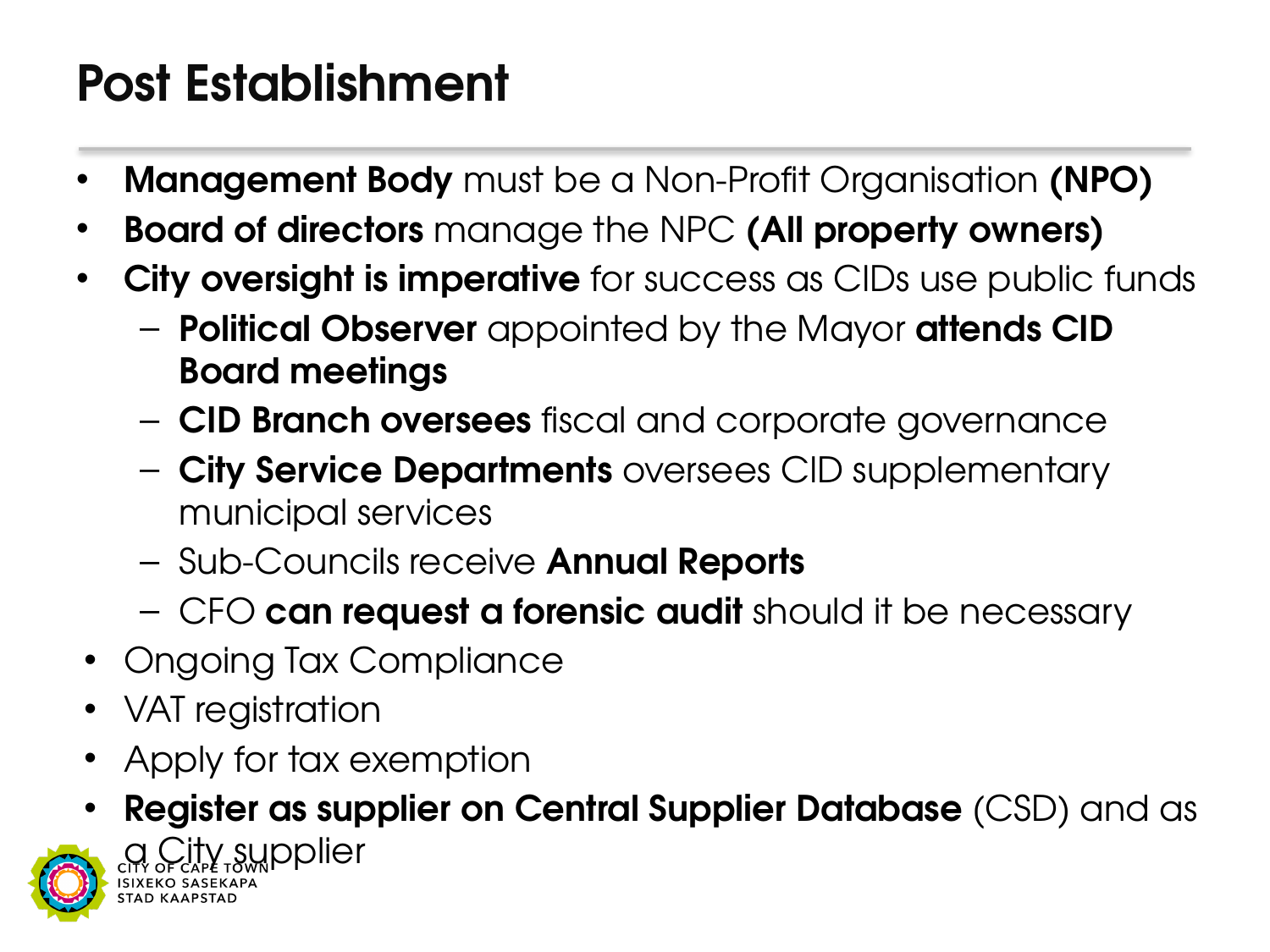

# Post Establishment
Management Body must be a Non-Profit Organisation (NPO)
Board of directors manage the NPC (All property owners)
City oversight is imperative for success as CIDs use public funds
Political Observer appointed by the Mayor attends CID Board meetings
CID Branch oversees fiscal and corporate governance
City Service Departments oversees CID supplementary municipal services
Sub-Councils receive Annual Reports
CFO can request a forensic audit should it be necessary
Ongoing Tax Compliance
VAT registration
Apply for tax exemption
Register as supplier on Central Supplier Database (CSD) and as a City supplier